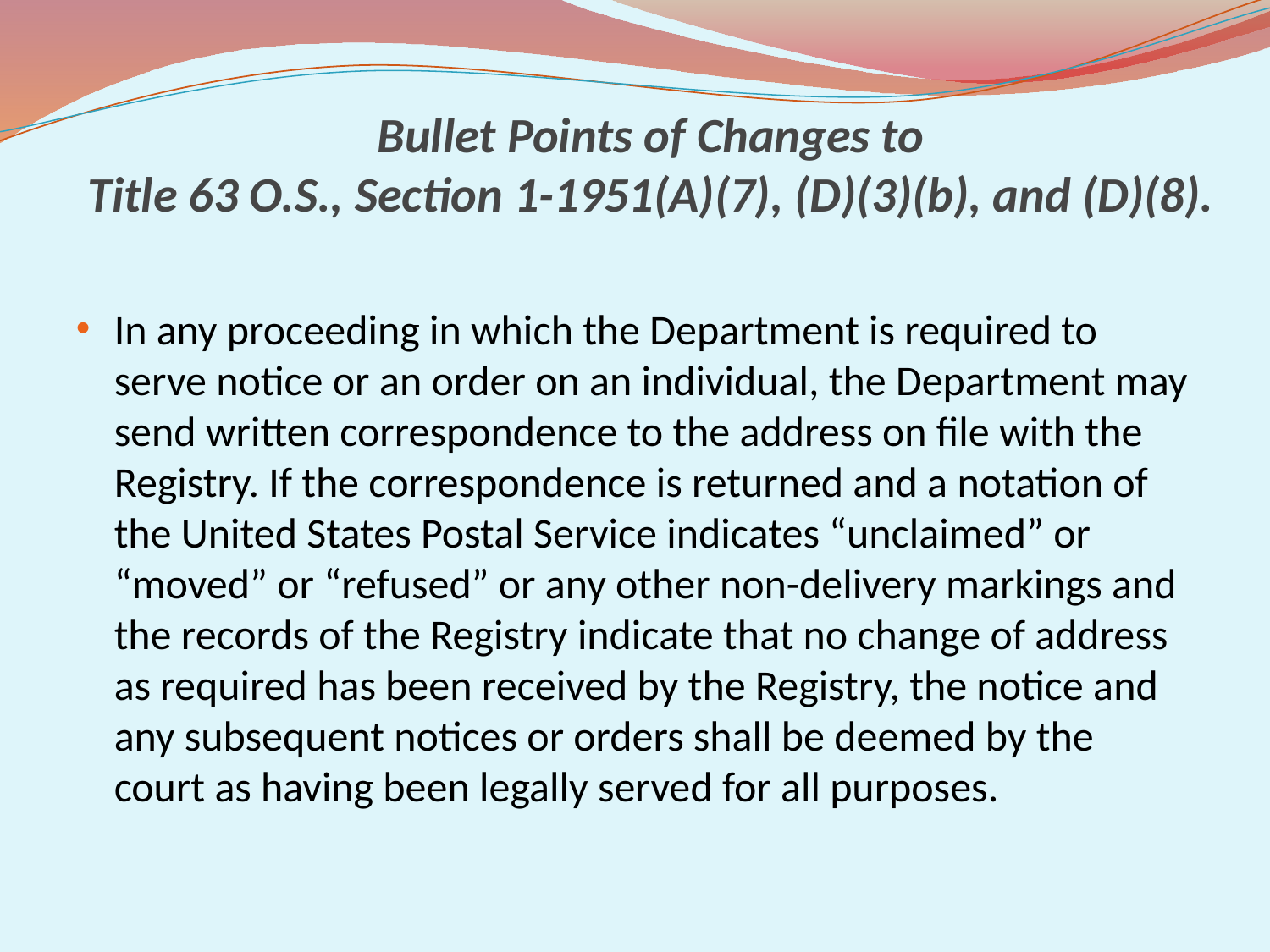

# Bullet Points of Changes to Title 63 O.S., Section 1-1951(A)(7), (D)(3)(b), and (D)(8).
In any proceeding in which the Department is required to serve notice or an order on an individual, the Department may send written correspondence to the address on file with the Registry. If the correspondence is returned and a notation of the United States Postal Service indicates “unclaimed” or “moved” or “refused” or any other non-delivery markings and the records of the Registry indicate that no change of address as required has been received by the Registry, the notice and any subsequent notices or orders shall be deemed by the court as having been legally served for all purposes.